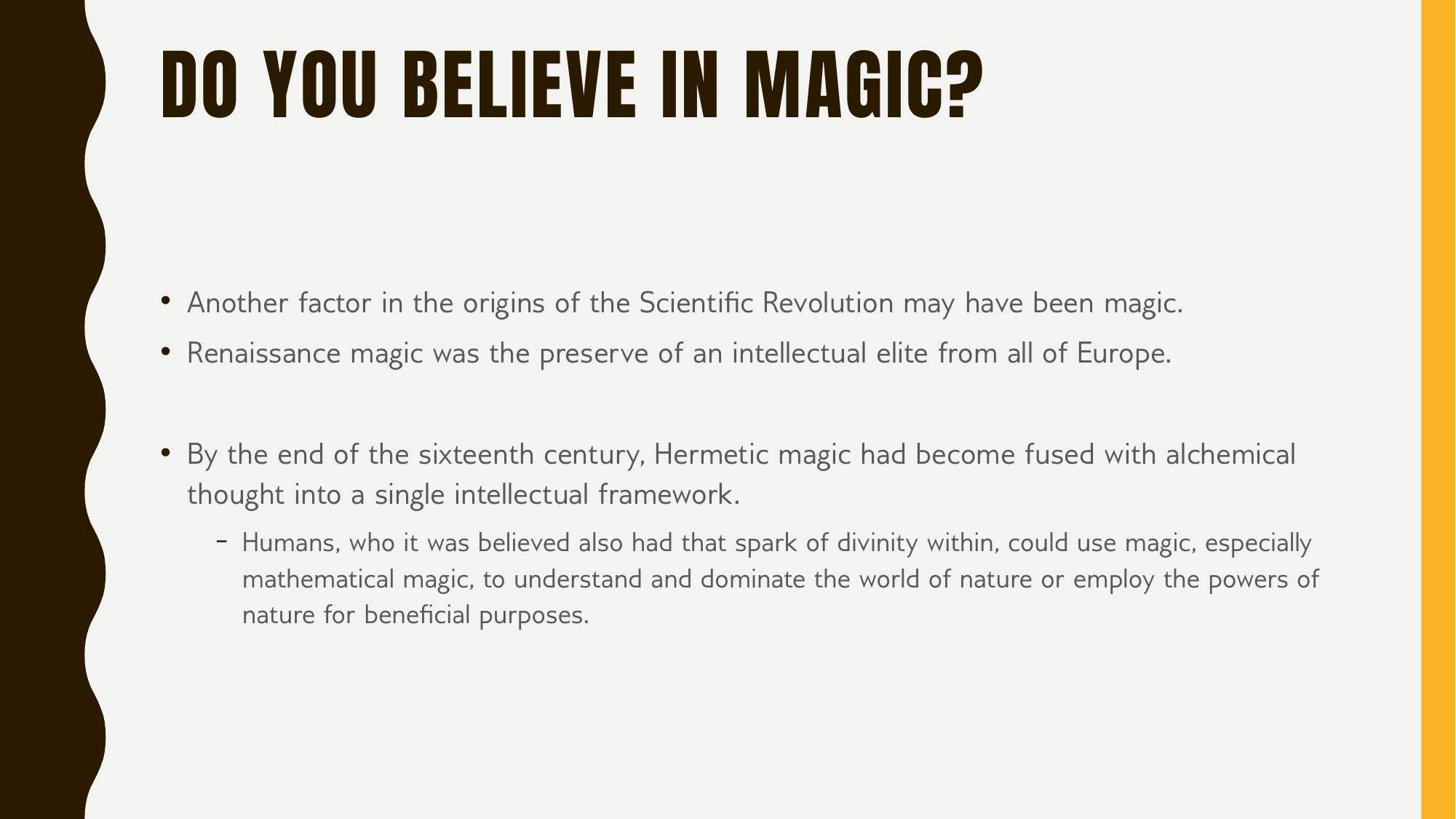

# Do you believe in magic?
Another factor in the origins of the Scientific Revolution may have been magic.
Renaissance magic was the preserve of an intellectual elite from all of Europe.

By the end of the sixteenth century, Hermetic magic had become fused with alchemical thought into a single intellectual framework.
Humans, who it was believed also had that spark of divinity within, could use magic, especially mathematical magic, to understand and dominate the world of nature or employ the powers of nature for beneficial purposes.